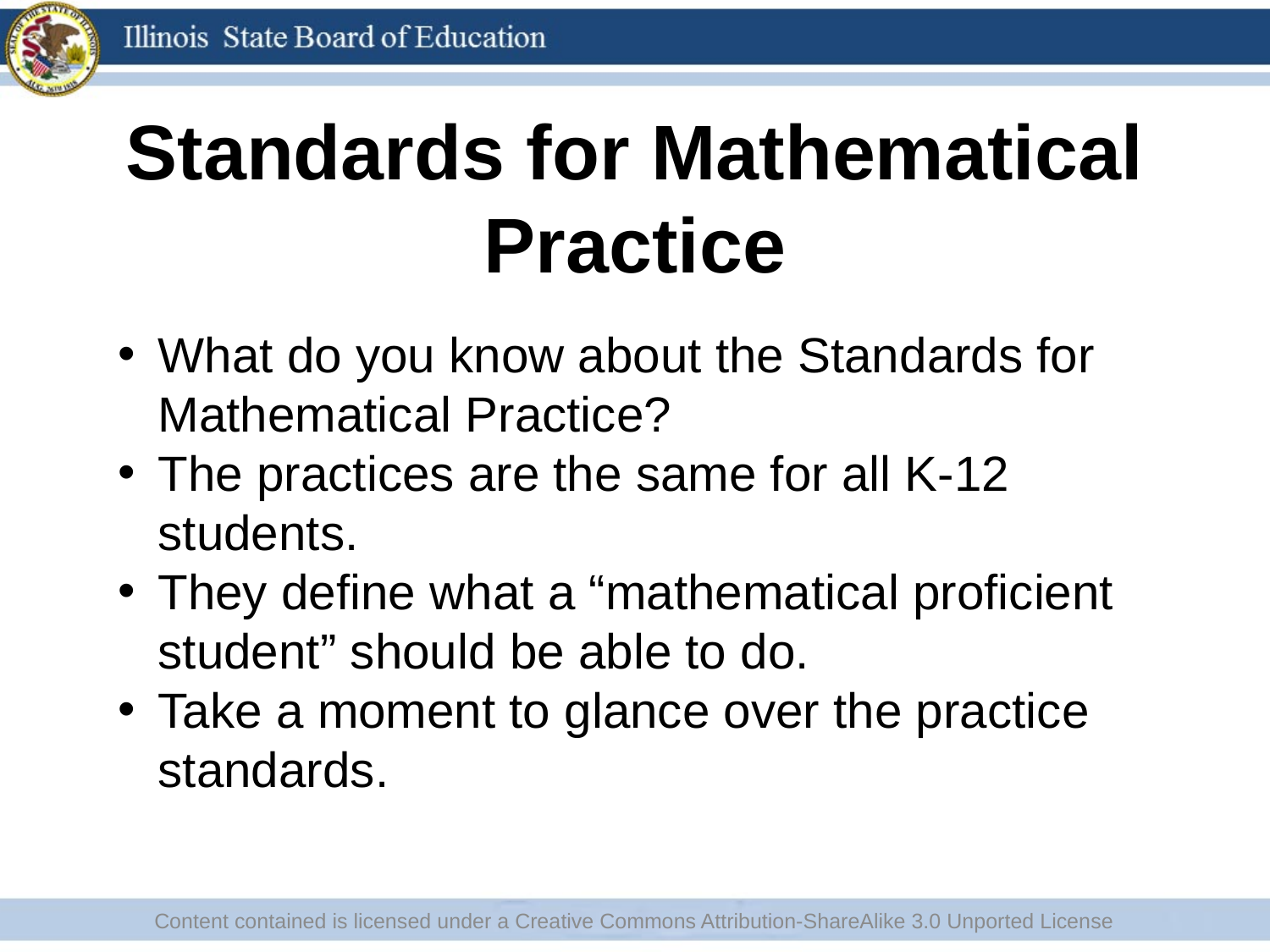

# Standards for Mathematical Practice
What do you know about the Standards for Mathematical Practice?
The practices are the same for all K-12 students.
They define what a “mathematical proficient student” should be able to do.
Take a moment to glance over the practice standards.

Content contained is licensed under a Creative Commons Attribution-ShareAlike 3.0 Unported License